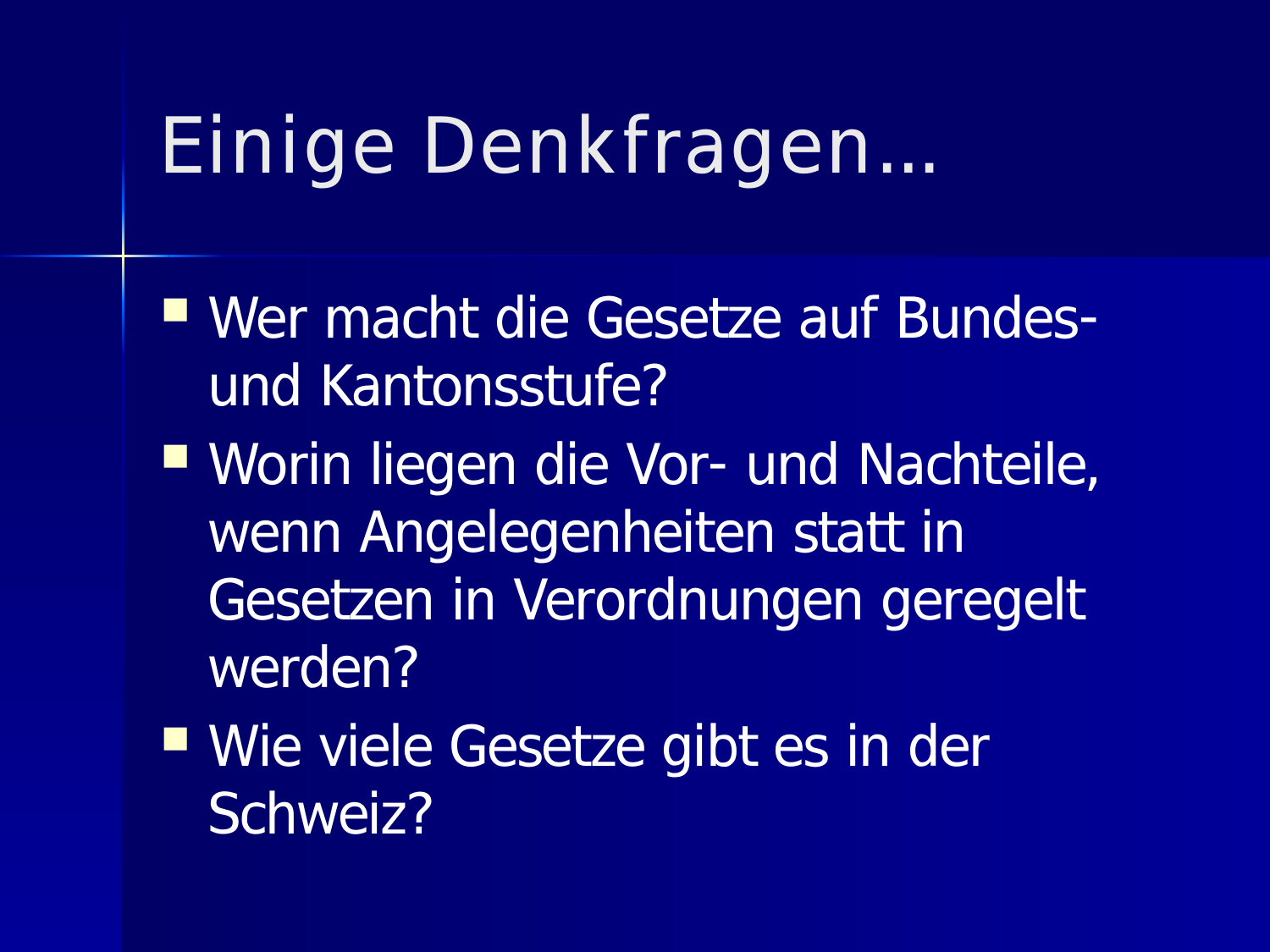

# Einige Denkfragen…
Wer macht die Gesetze auf Bundes- und Kantonsstufe?
Worin liegen die Vor- und Nachteile, wenn Angelegenheiten statt in Gesetzen in Verordnungen geregelt werden?
Wie viele Gesetze gibt es in der Schweiz?